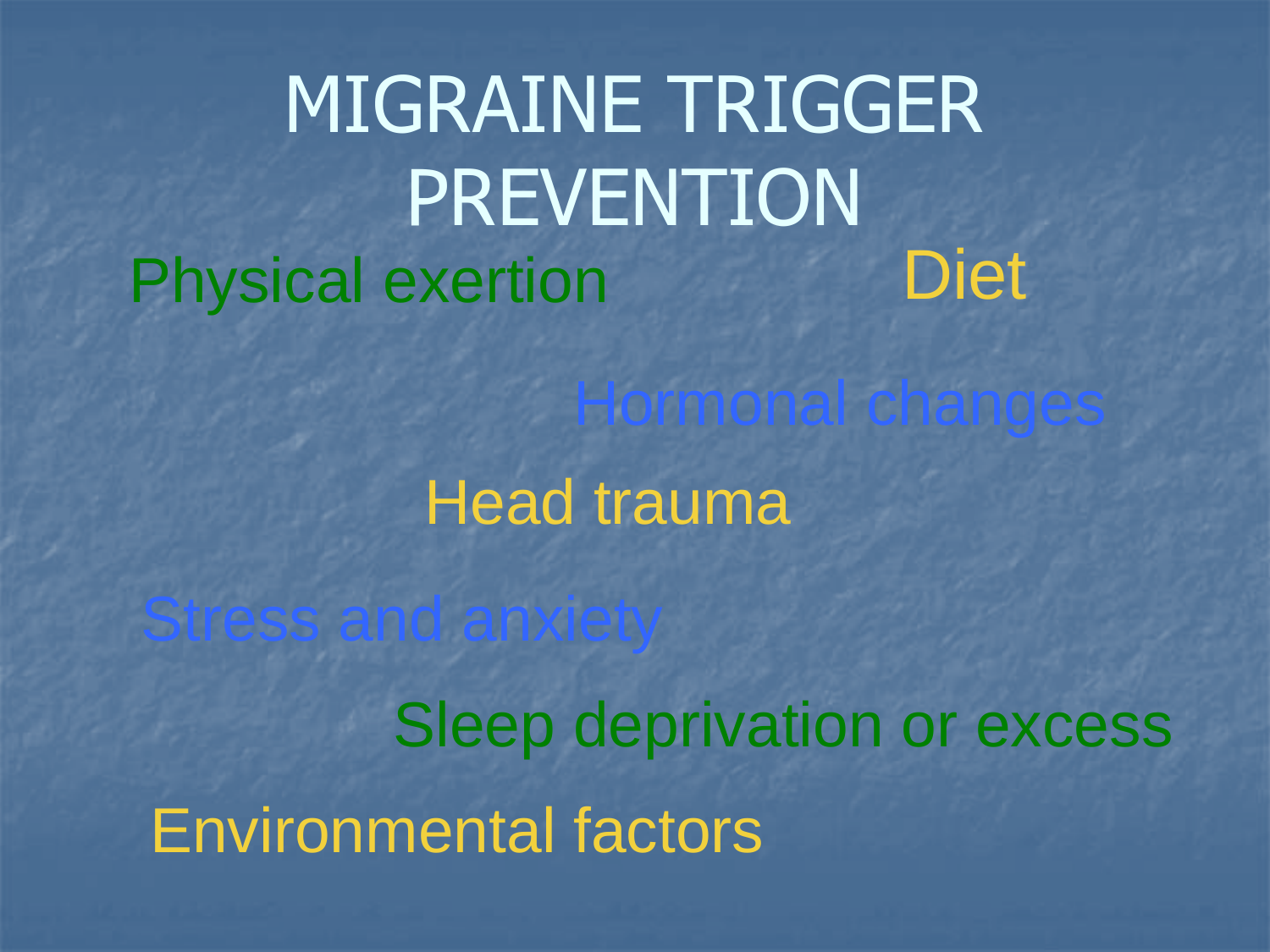

# MIGRAINE TRIGGER PREVENTION
Diet
Physical exertion
Hormonal changes
Head trauma
Stress and anxiety
Sleep deprivation or excess
Environmental factors